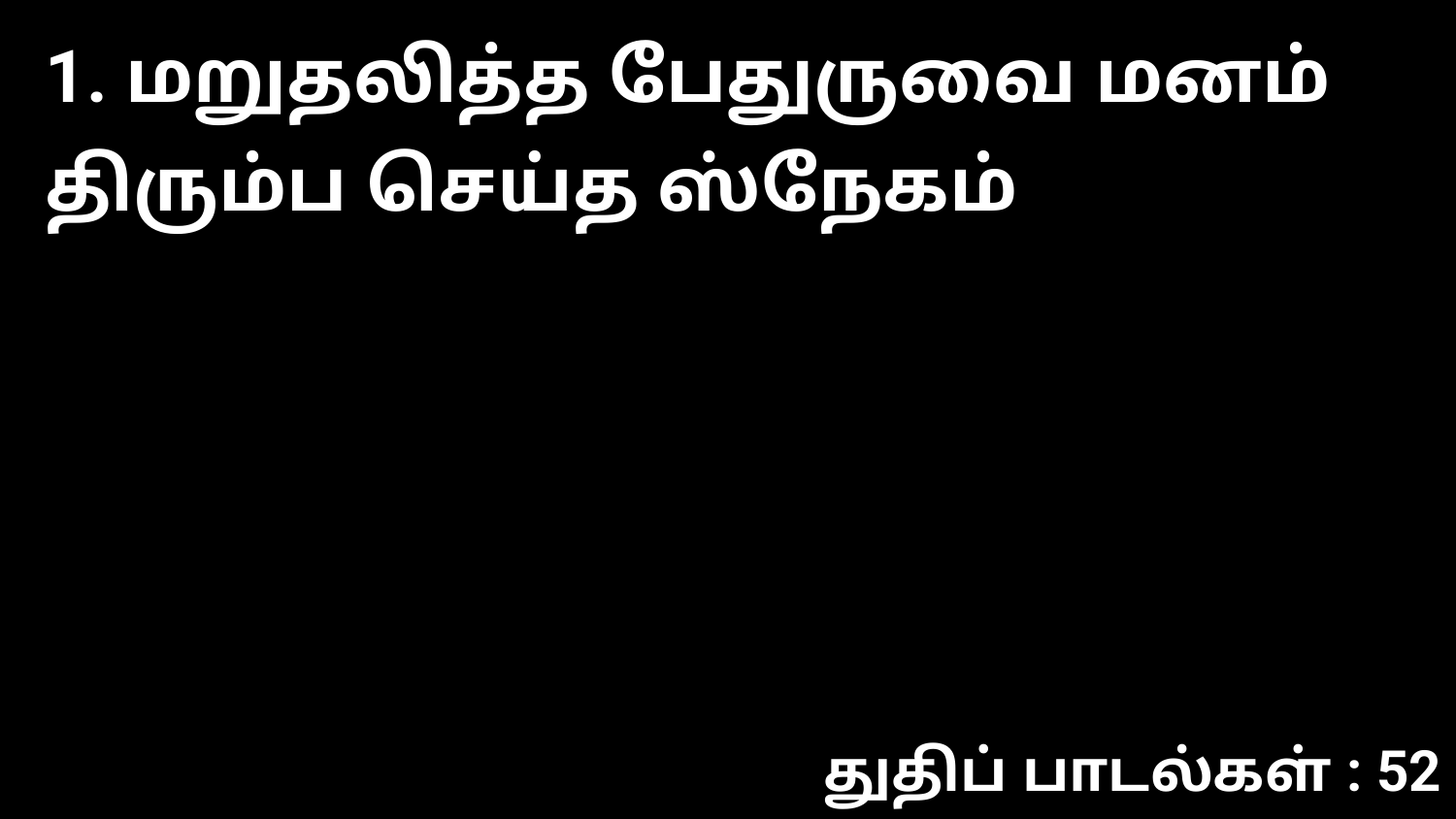

1. மறுதலித்த பேதுருவை மனம் திரும்ப செய்த ஸ்நேகம்
துதிப் பாடல்கள் : 52